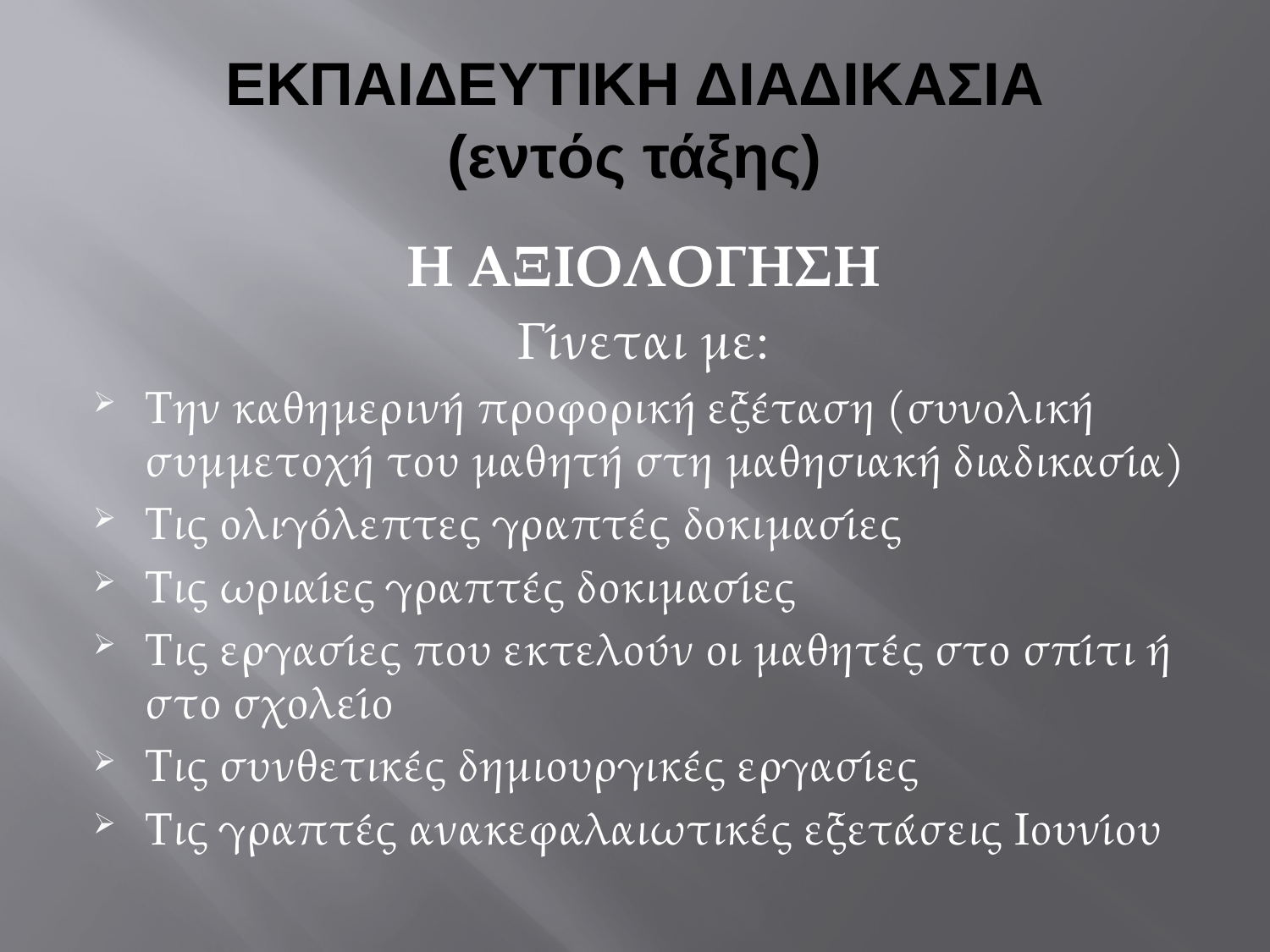

# ΕΚΠΑΙΔΕΥΤΙΚΗ ΔΙΑΔΙΚΑΣΙΑ (εντός τάξης)
Η ΑΞΙΟΛΟΓΗΣΗ
Γίνεται με:
Την καθημερινή προφορική εξέταση (συνολική συμμετοχή του μαθητή στη μαθησιακή διαδικασία)
Τις ολιγόλεπτες γραπτές δοκιμασίες
Τις ωριαίες γραπτές δοκιμασίες
Τις εργασίες που εκτελούν οι μαθητές στο σπίτι ή στο σχολείο
Τις συνθετικές δημιουργικές εργασίες
Τις γραπτές ανακεφαλαιωτικές εξετάσεις Ιουνίου